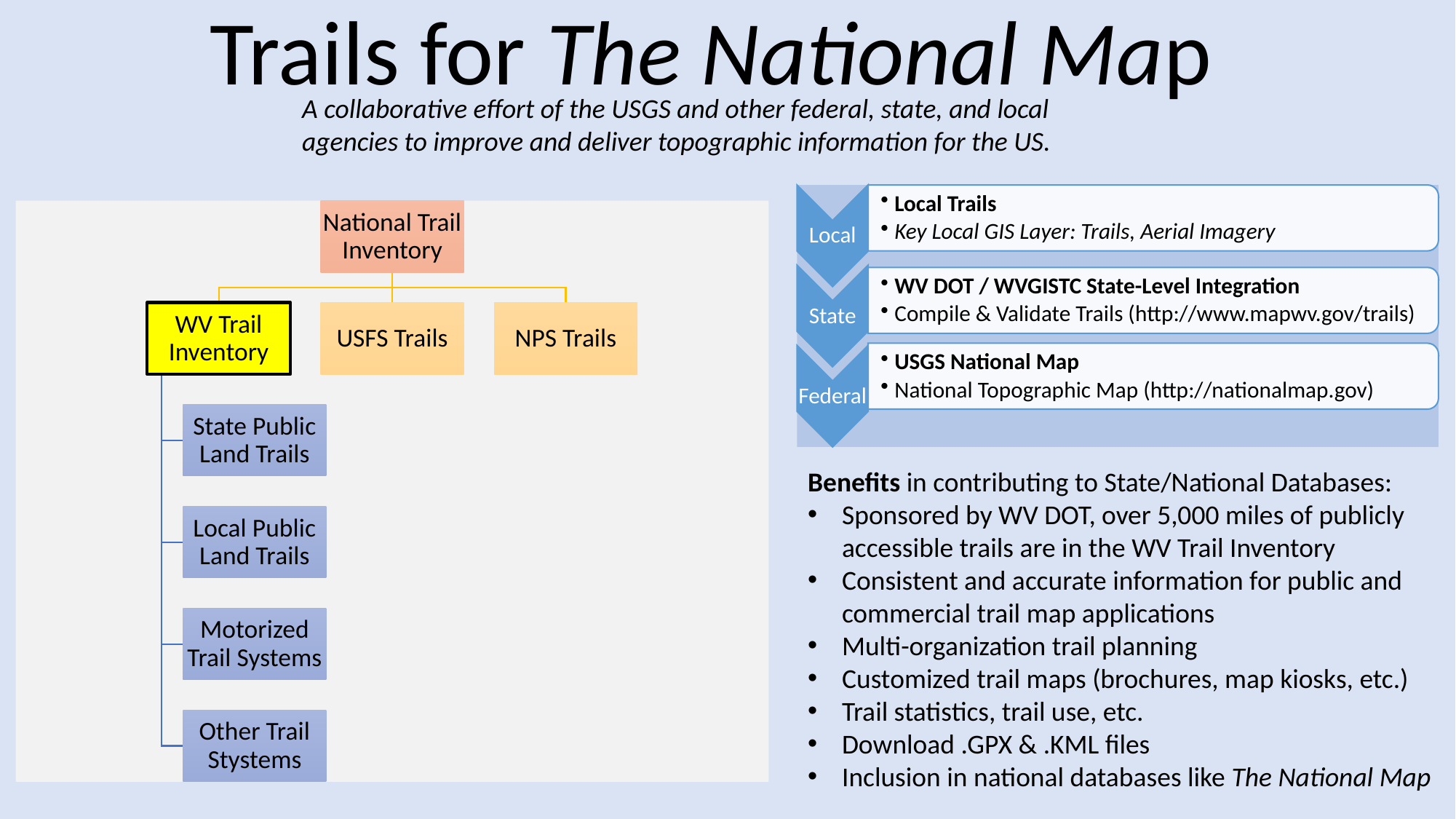

Trails for The National Map
A collaborative effort of the USGS and other federal, state, and local agencies to improve and deliver topographic information for the US.
Local
Local Trails
Key Local GIS Layer: Trails, Aerial Imagery
State
WV DOT / WVGISTC State-Level Integration
Compile & Validate Trails (http://www.mapwv.gov/trails)
Federal
USGS National Map
National Topographic Map (http://nationalmap.gov)
National Trail Inventory
WV Trail Inventory
State Public Land Trails
Local Public Land Trails
Motorized Trail Systems
Other Trail Stystems
USFS Trails
NPS Trails
Benefits in contributing to State/National Databases:
Sponsored by WV DOT, over 5,000 miles of publicly accessible trails are in the WV Trail Inventory
Consistent and accurate information for public and commercial trail map applications
Multi-organization trail planning
Customized trail maps (brochures, map kiosks, etc.)
Trail statistics, trail use, etc.
Download .GPX & .KML files
Inclusion in national databases like The National Map